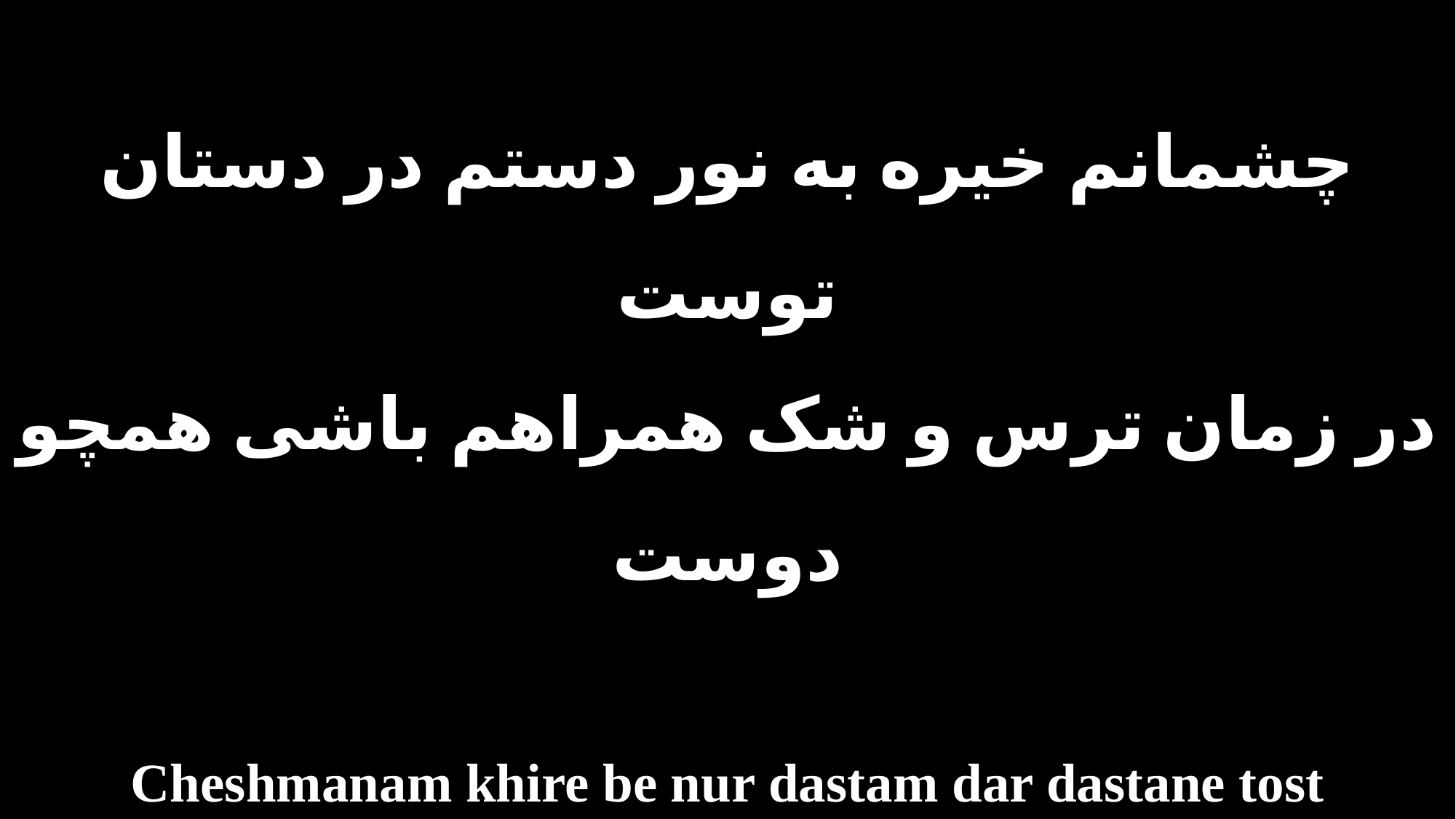

چشمانم خیره به نور دستم در دستان توست
در زمان ترس و شک همراهم باشی همچو دوست

Cheshmanam khire be nur dastam dar dastane tost
Dar zamane tarso shak hamraham bashi hamcho dust